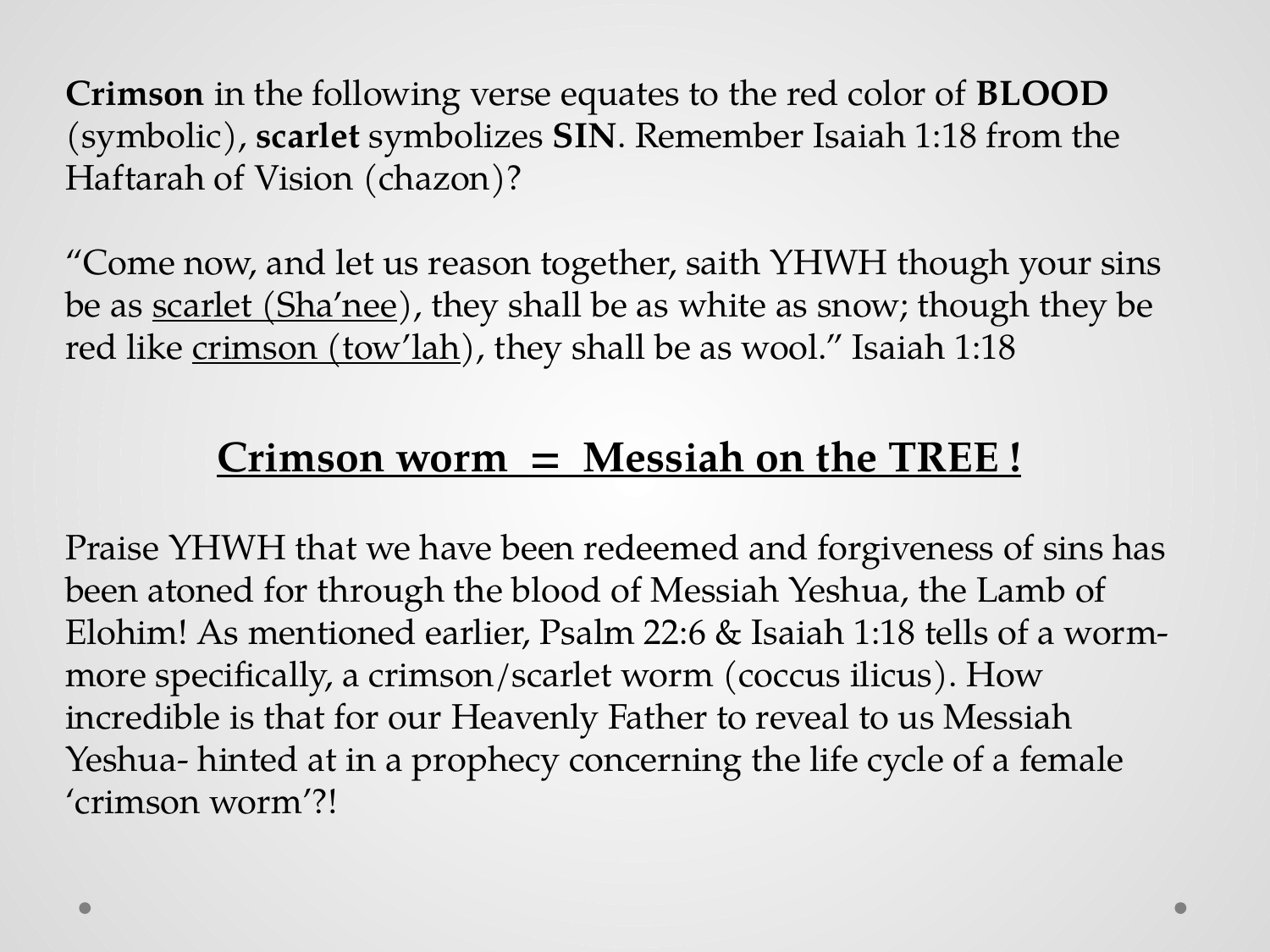

Crimson in the following verse equates to the red color of BLOOD (symbolic), scarlet symbolizes SIN. Remember Isaiah 1:18 from the Haftarah of Vision (chazon)?

“Come now, and let us reason together, saith YHWH though your sins be as scarlet (Sha’nee), they shall be as white as snow; though they be red like crimson (tow’lah), they shall be as wool.” Isaiah 1:18
Crimson worm  =  Messiah on the TREE !
Praise YHWH that we have been redeemed and forgiveness of sins has been atoned for through the blood of Messiah Yeshua, the Lamb of Elohim! As mentioned earlier, Psalm 22:6 & Isaiah 1:18 tells of a worm- more specifically, a crimson/scarlet worm (coccus ilicus). How incredible is that for our Heavenly Father to reveal to us Messiah Yeshua- hinted at in a prophecy concerning the life cycle of a female ‘crimson worm’?!